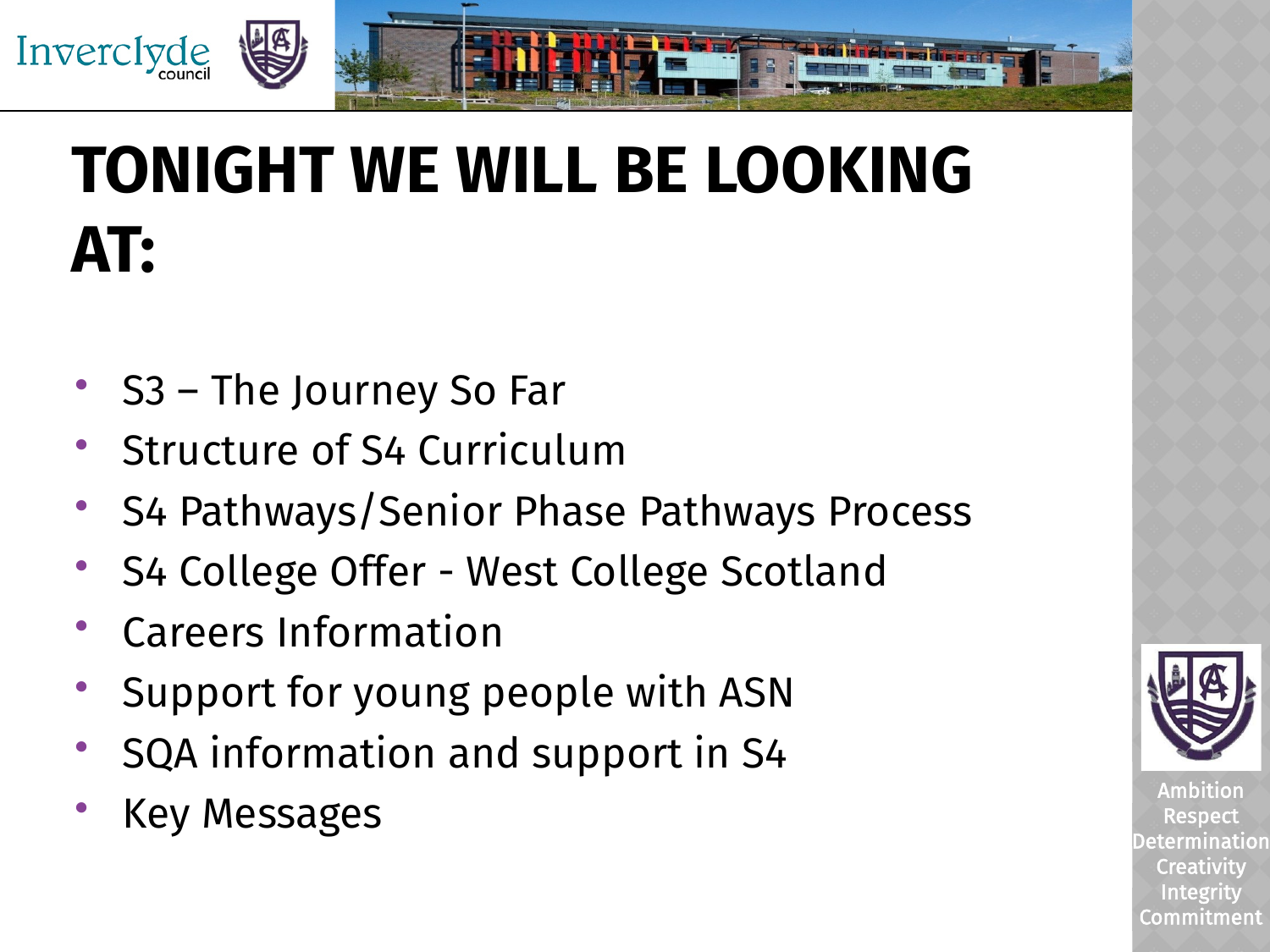

# Tonight we will be looking at:

 S3 – The Journey So Far
 Structure of S4 Curriculum
 S4 Pathways/Senior Phase Pathways Process
 S4 College Offer - West College Scotland
 Careers Information
 Support for young people with ASN
 SQA information and support in S4
 Key Messages